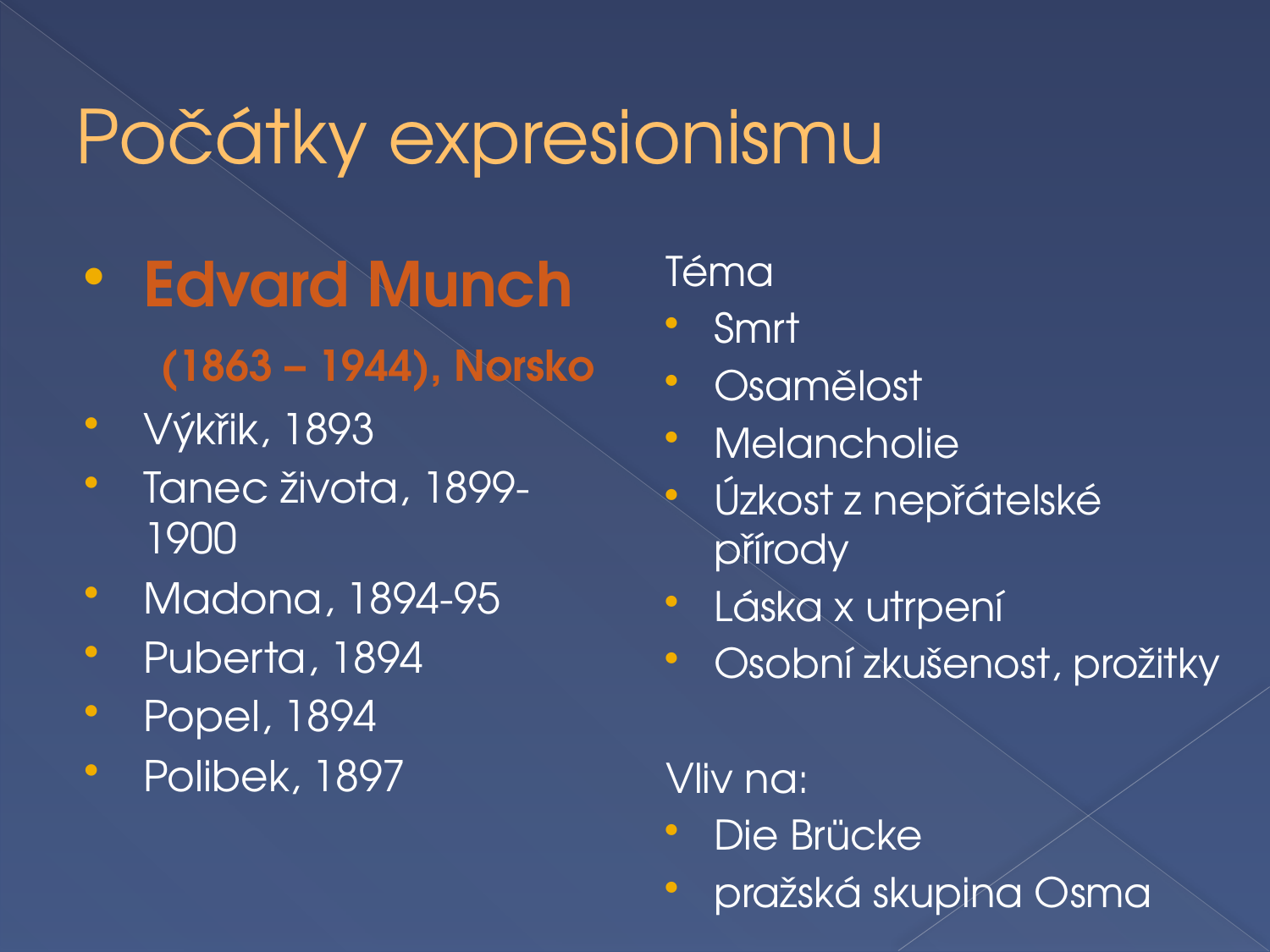

# Počátky expresionismu
Edvard Munch    (1863 – 1944), Norsko
Výkřik, 1893
Tanec života, 1899-1900
Madona, 1894-95
Puberta, 1894
Popel, 1894
Polibek, 1897

Téma
Smrt
Osamělost
Melancholie
Úzkost z nepřátelské přírody
Láska x utrpení
Osobní zkušenost, prožitky

Vliv na:
Die Brücke
pražská skupina Osma